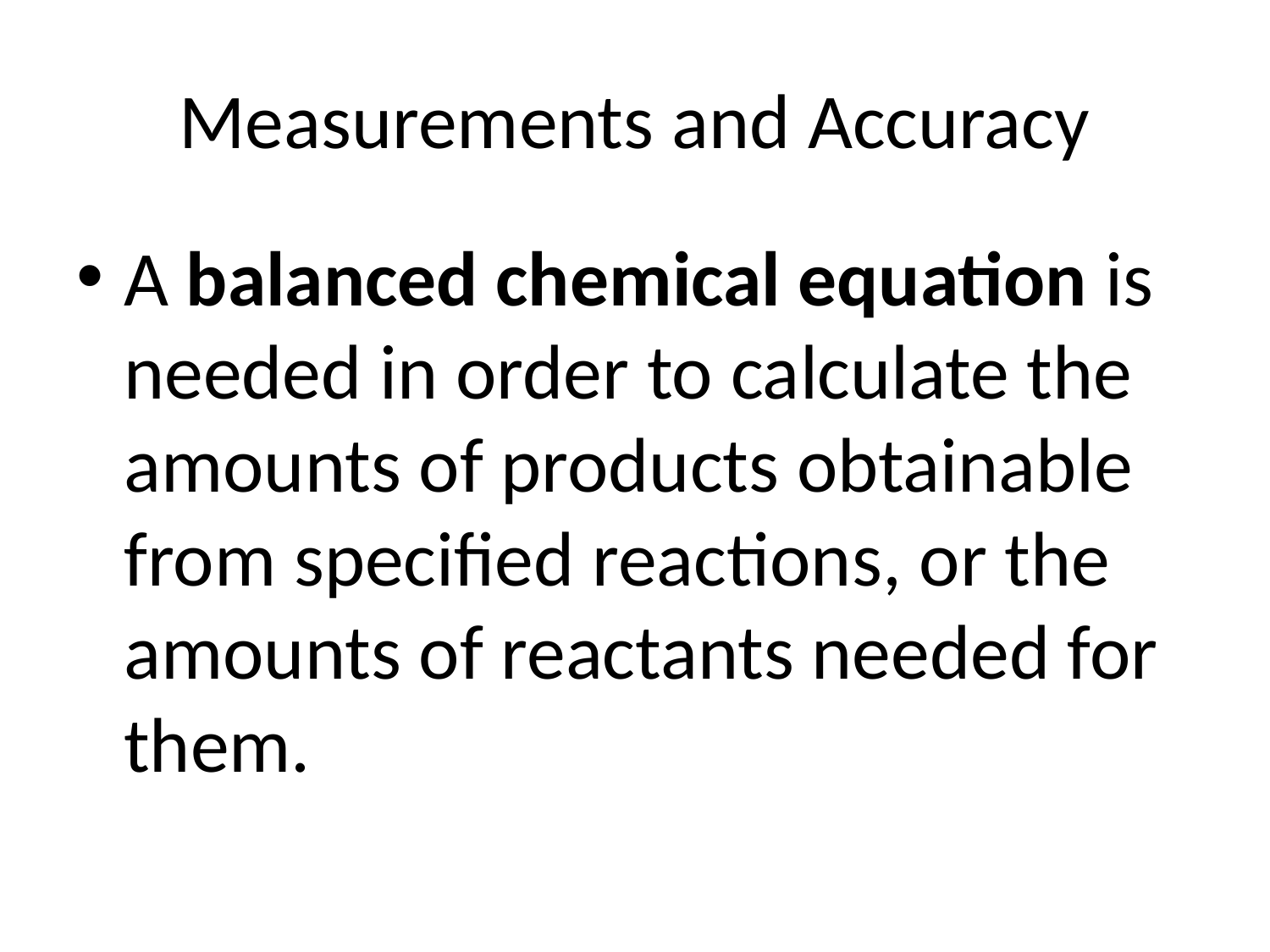

# Measurements and Accuracy
A balanced chemical equation is needed in order to calculate the amounts of products obtainable from specified reactions, or the amounts of reactants needed for them.